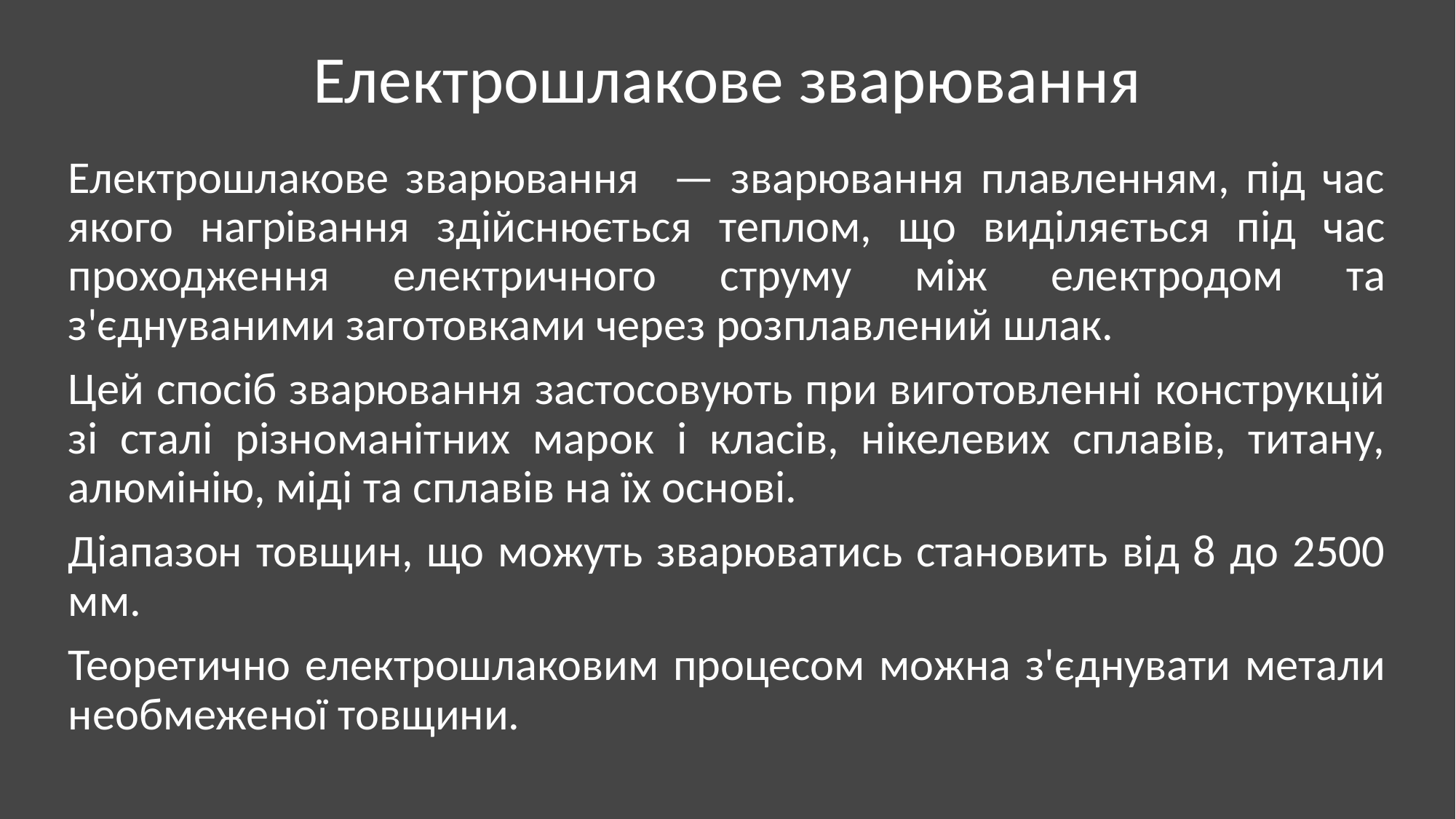

# Електрошлакове зварювання
Електрошлакове зварювання  — зварювання плавленням, під час якого нагрівання здійснюється теплом, що виділяється під час проходження електричного струму між електродом та з'єднуваними заготовками через розплавлений шлак.
Цей спосіб зварювання застосовують при виготовленні конструкцій зі сталі різноманітних марок і класів, нікелевих сплавів, титану, алюмінію, міді та сплавів на їх основі.
Діапазон товщин, що можуть зварюватись становить від 8 до 2500 мм.
Теоретично електрошлаковим процесом можна з'єднувати метали необмеженої товщини.